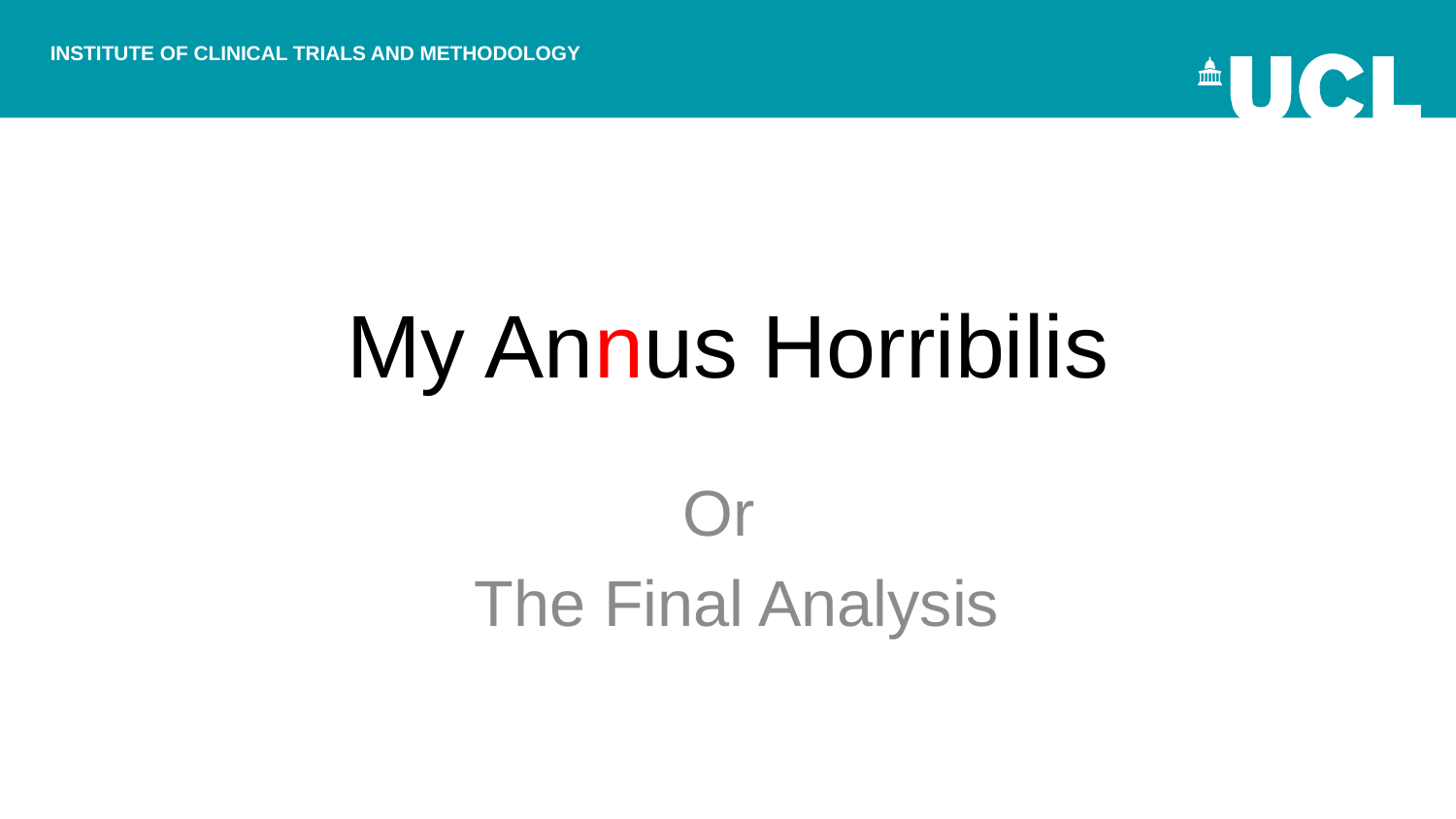

# My Annus Horribilis
Or
 The Final Analysis